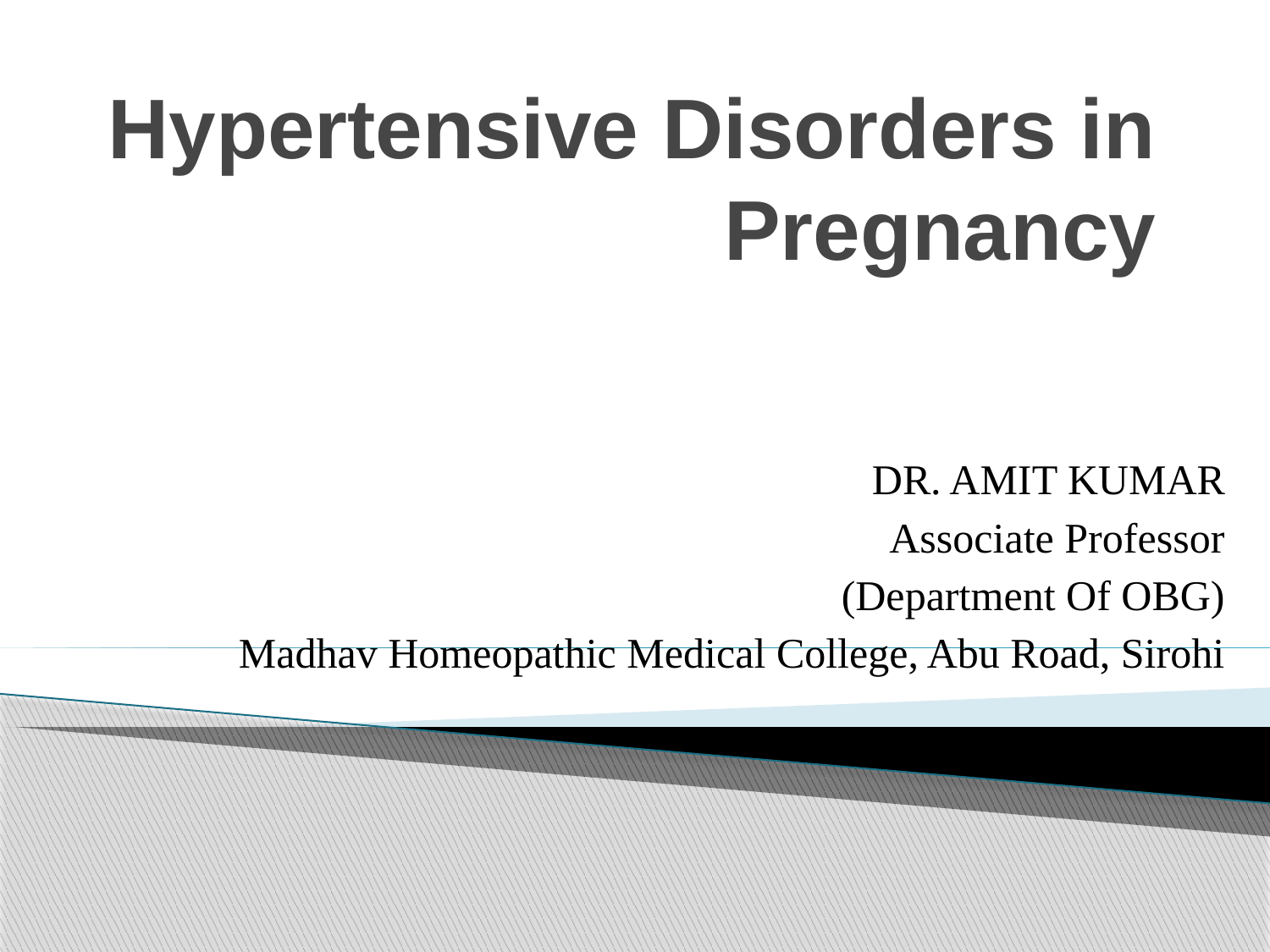

# Hypertensive Disorders in Pregnancy
DR. AMIT KUMAR
Associate Professor
(Department Of OBG)
Madhav Homeopathic Medical College, Abu Road, Sirohi